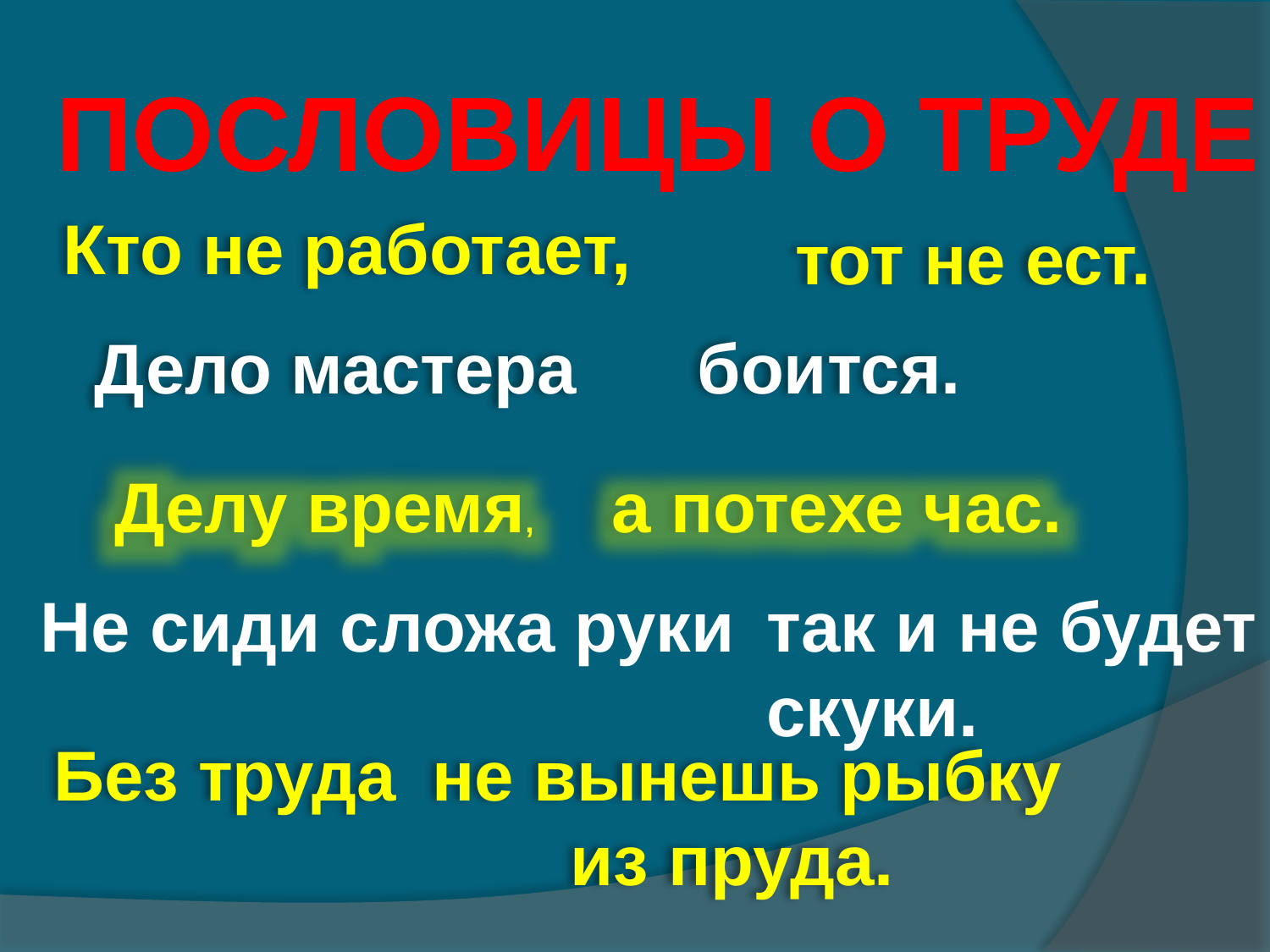

ПОСЛОВИЦЫ О ТРУДЕ
Кто не работает,
тот не ест.
Дело мастера
боится.
Делу время,
а потехе час.
Не сиди сложа руки
так и не будет скуки.
Без труда
не вынешь рыбку
       из пруда.